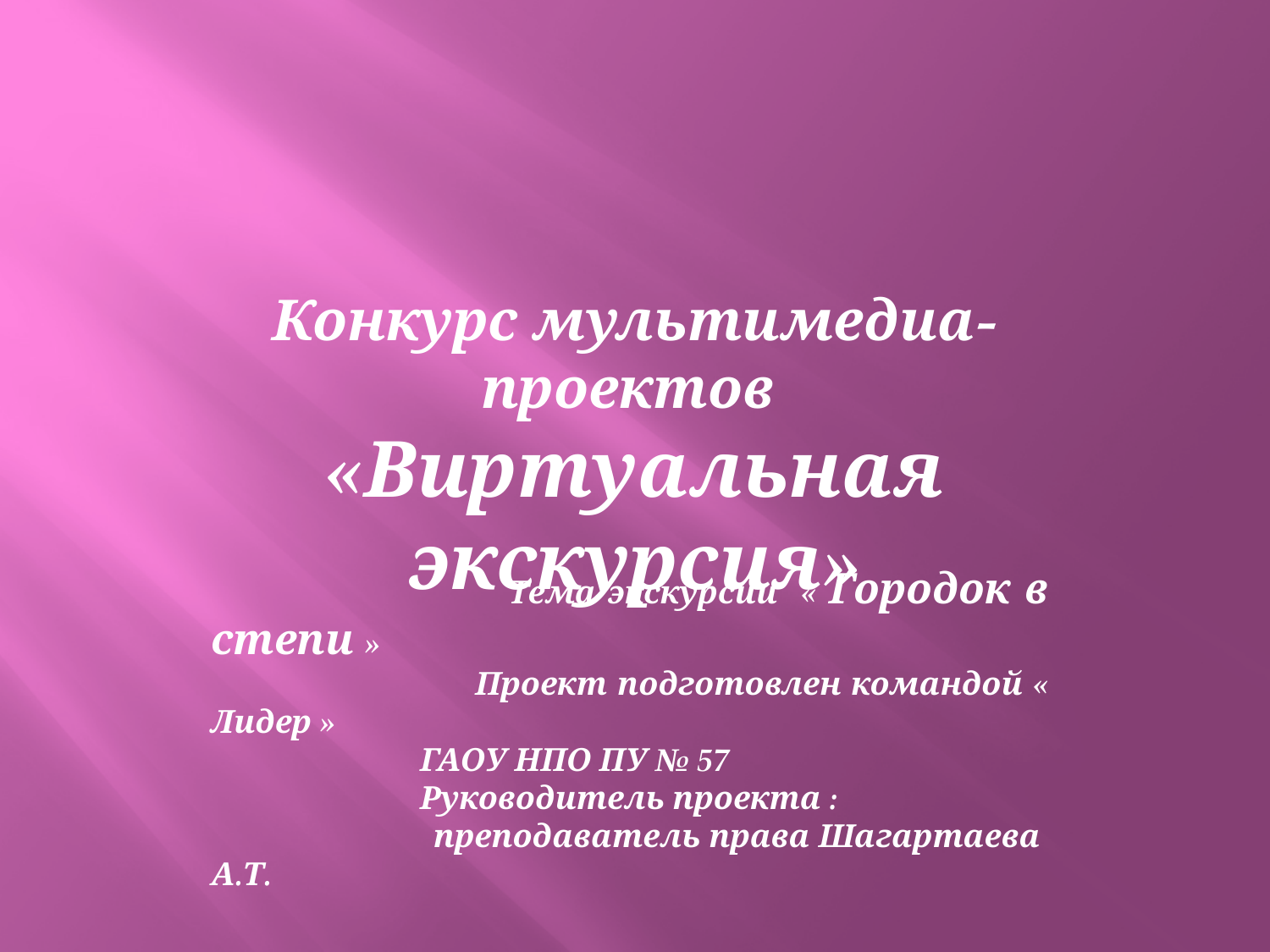

Конкурс мультимедиа- проектов
«Виртуальная экскурсия»
                       Тема экскурсии  « Городок в степи »
                          Проект подготовлен командой « Лидер »
                          ГАОУ НПО ПУ № 57
                          Руководитель проекта :
                          преподаватель права Шагартаева  А.Т.